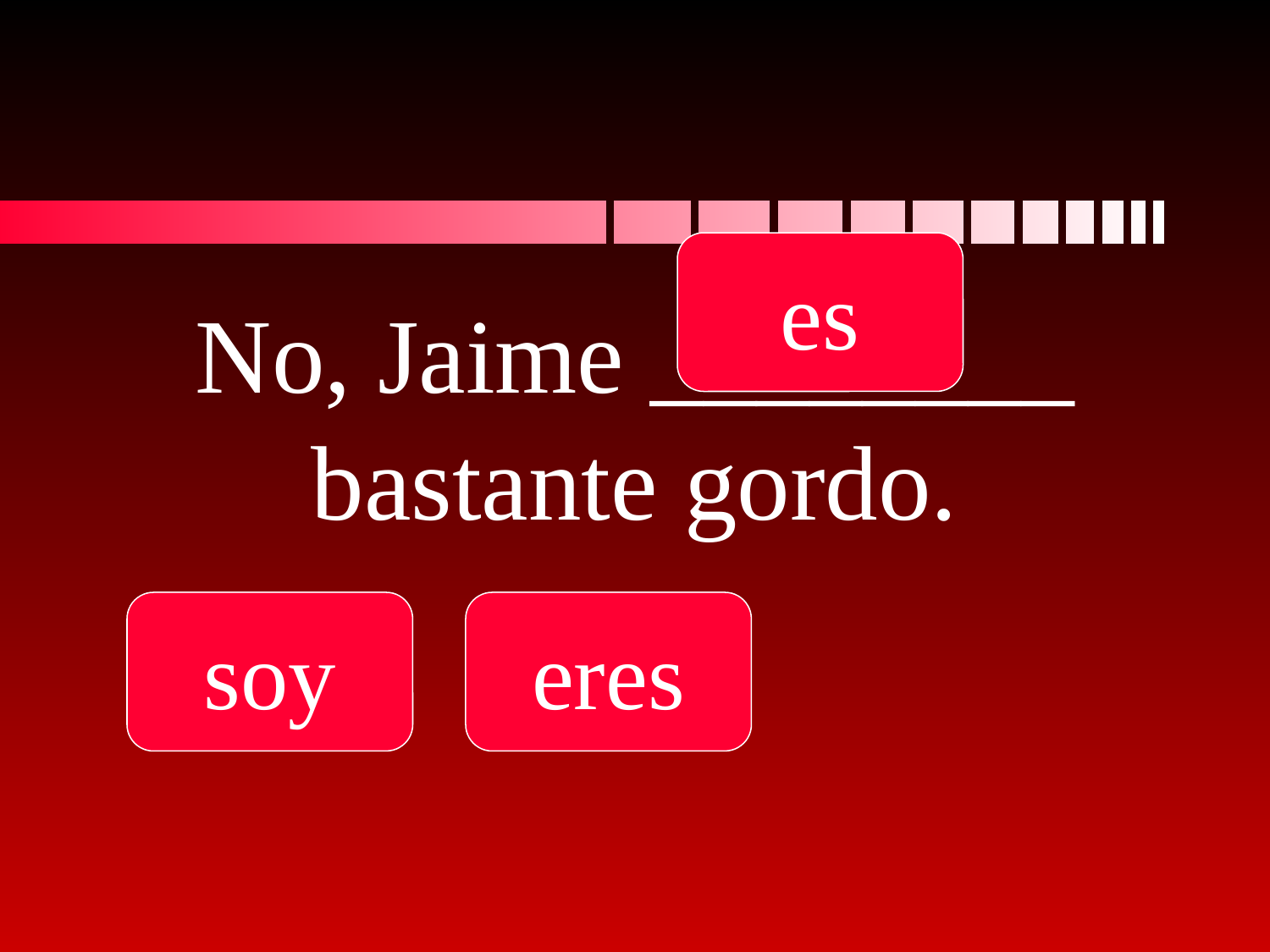

es
# No, Jaime ________ bastante gordo.
soy
eres